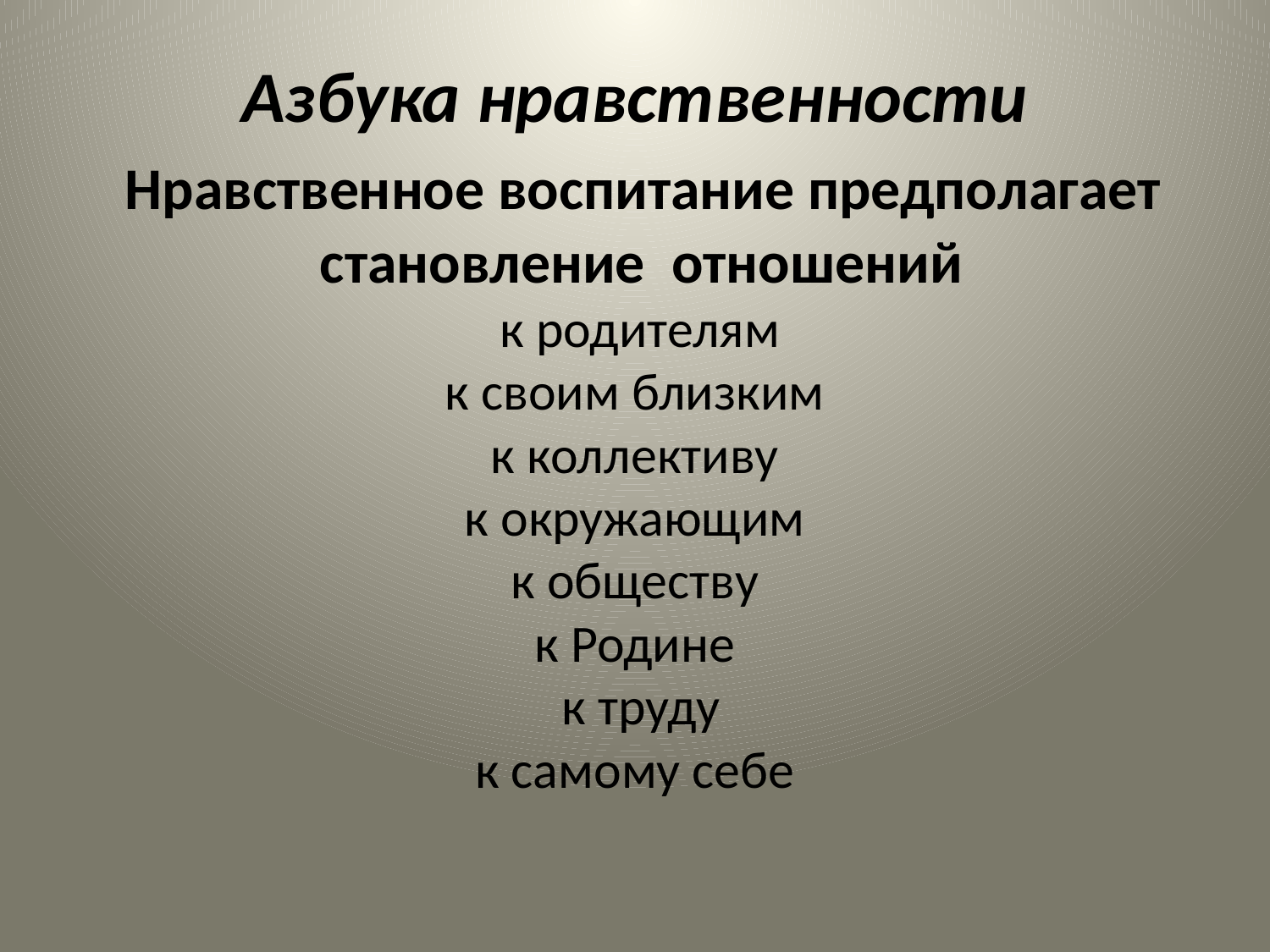

# Азбука нравственности Нравственное воспитание предполагает становление  отношений к родителям к своим близким к коллективу к окружающим к обществу к Родине к труду к самому себе